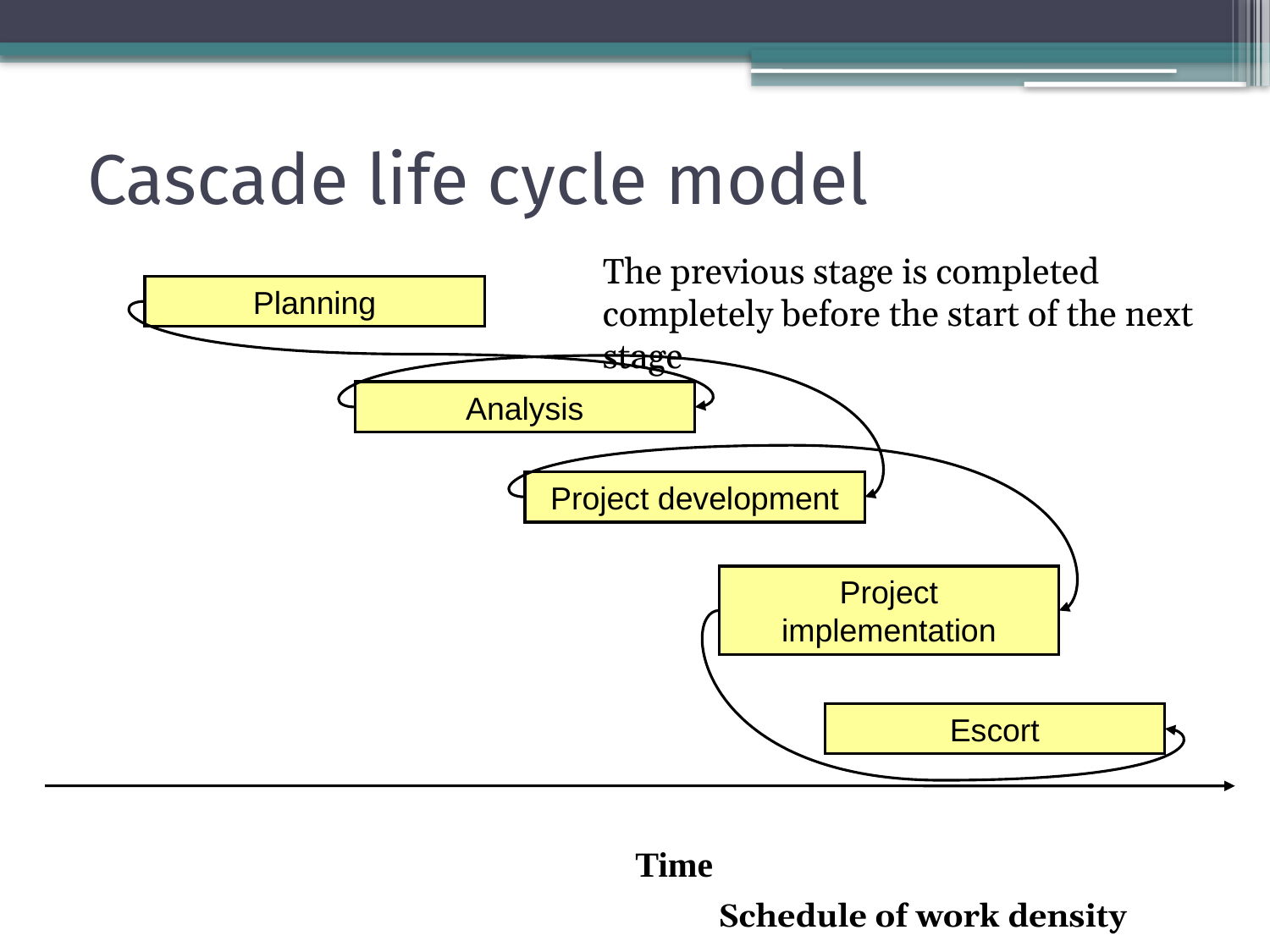

# Cascade life cycle model
The previous stage is completed completely before the start of the next stage
Planning
Analysis
Project development
Project implementation
Escort

Time
Schedule of work density